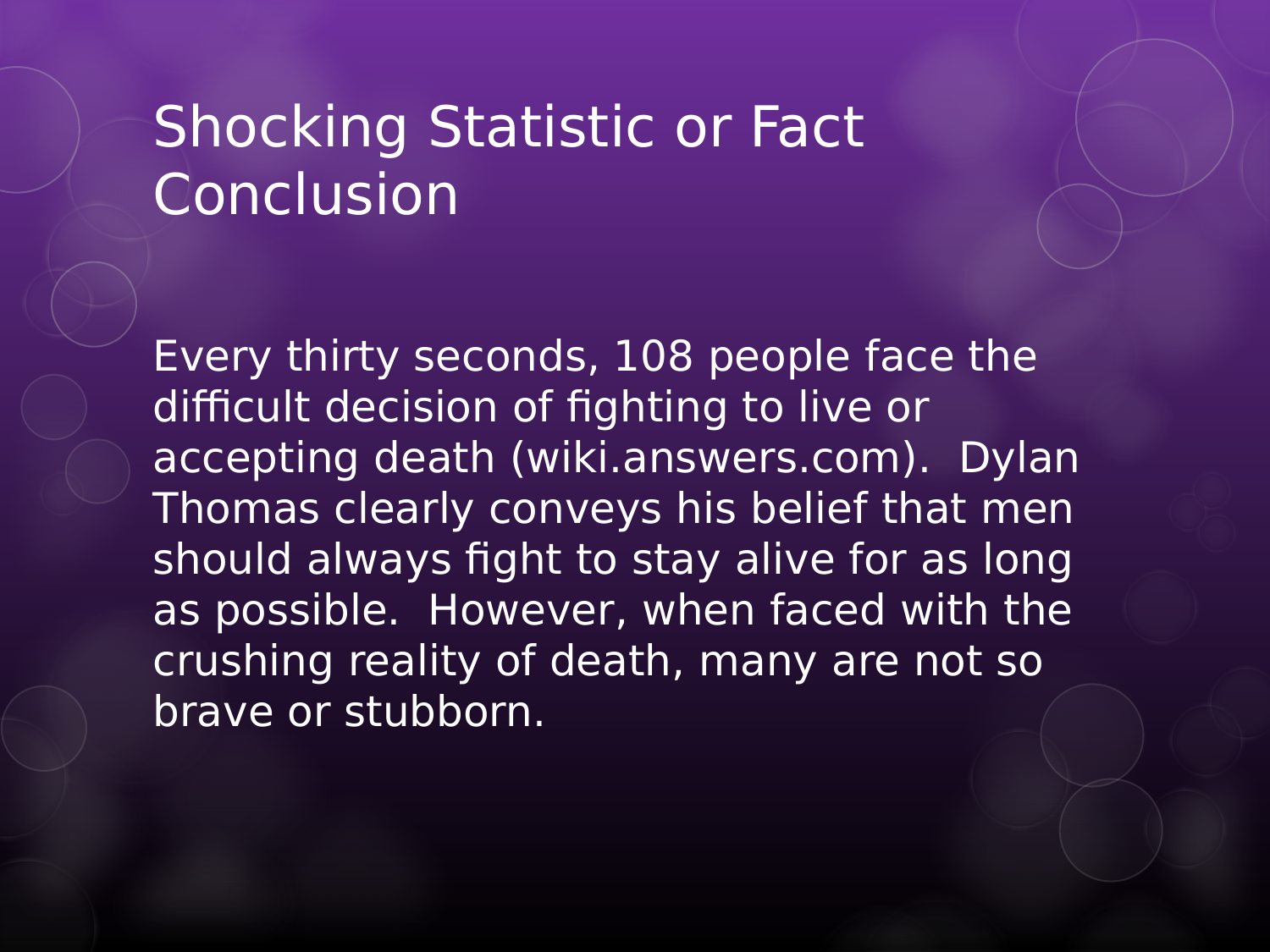

# Shocking Statistic or Fact Conclusion
Every thirty seconds, 108 people face the difficult decision of fighting to live or accepting death (wiki.answers.com).  Dylan Thomas clearly conveys his belief that men should always fight to stay alive for as long as possible.  However, when faced with the crushing reality of death, many are not so brave or stubborn.